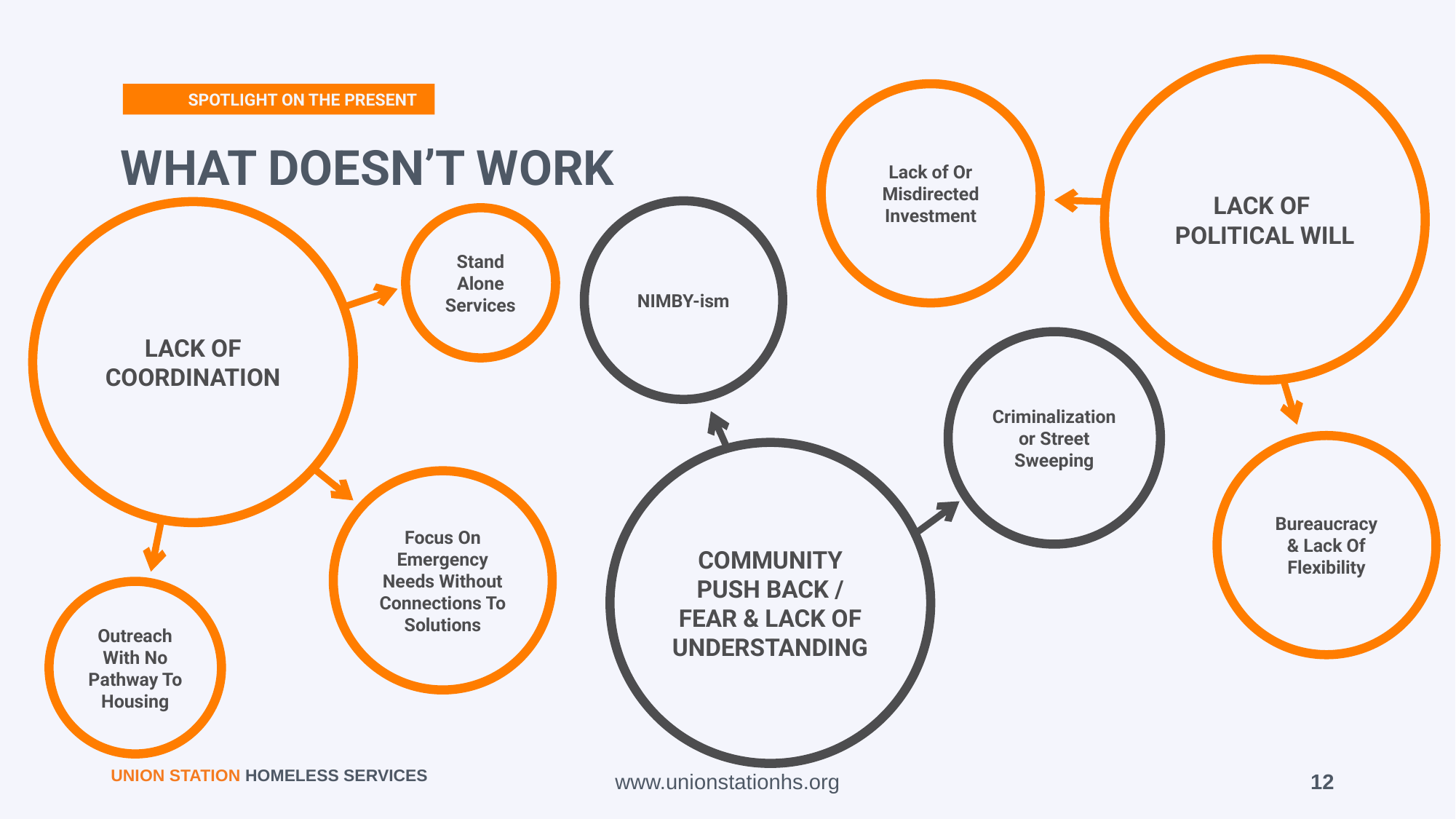

LACK OF
POLITICAL WILL
SPOTLIGHT ON THE PRESENT
Lack of Or Misdirected Investment
WHAT DOESN’T WORK
NIMBY-ism
LACK OF COORDINATION
Stand Alone Services
Criminalization or Street Sweeping
Bureaucracy
& Lack Of Flexibility
COMMUNITY PUSH BACK / FEAR & LACK OF UNDERSTANDING
Focus On Emergency Needs Without Connections To Solutions
Outreach With No Pathway To Housing
www.unionstationhs.org
12